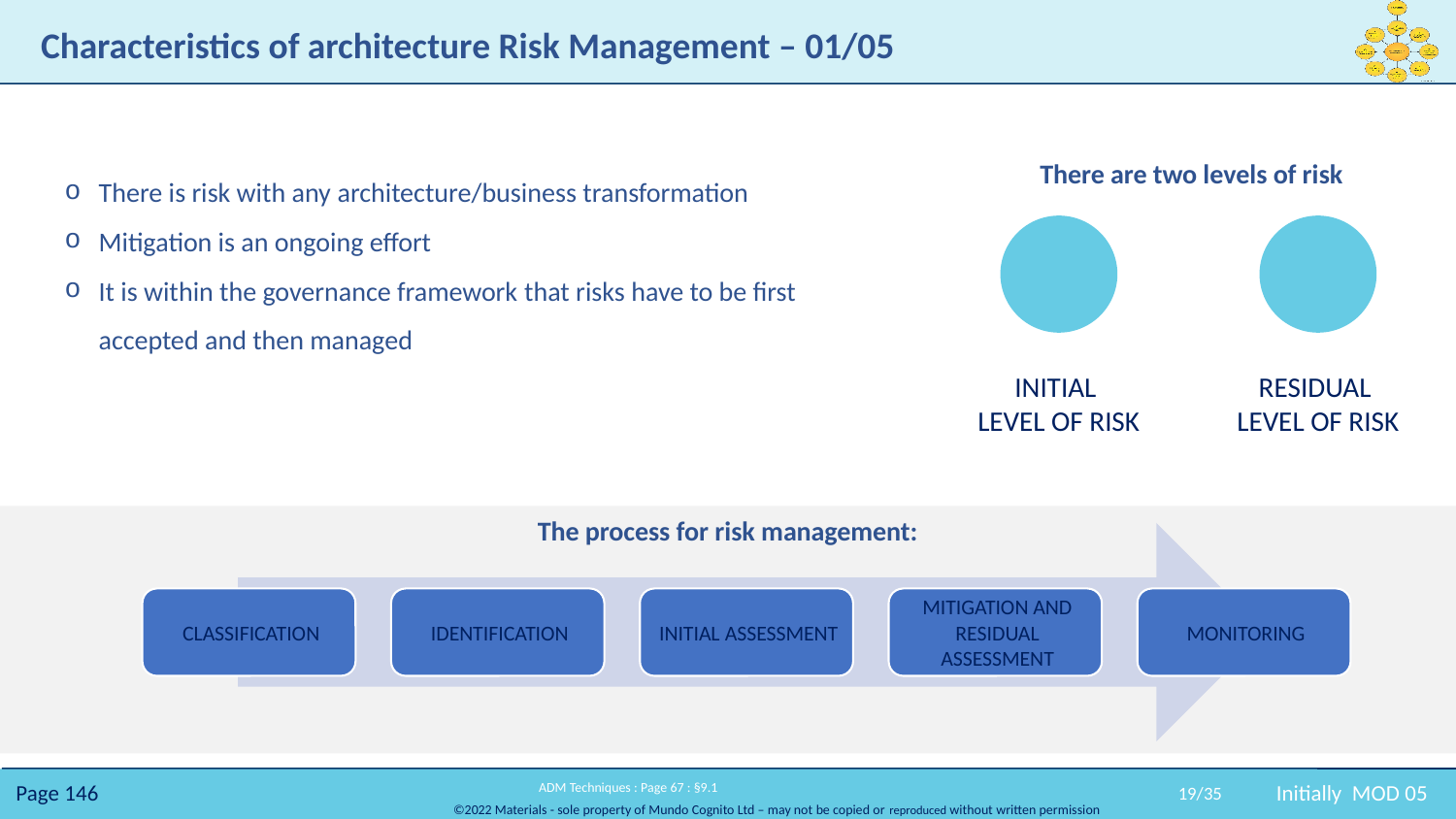

# Characteristics of architecture Risk Management – 01/05
There are two levels of risk
There is risk with any architecture/business transformation ​
Mitigation is an ongoing effort ​
It is within the governance framework that risks have to be first accepted and then managed
Initial
Level of Risk
Residual
Level of Risk

The process for risk management:
classification
identification
initial assessment
mitigation and residual assessment
monitoring
19/35
Initially  MOD 05
 ADM Techniques : Page 67 : §9.1